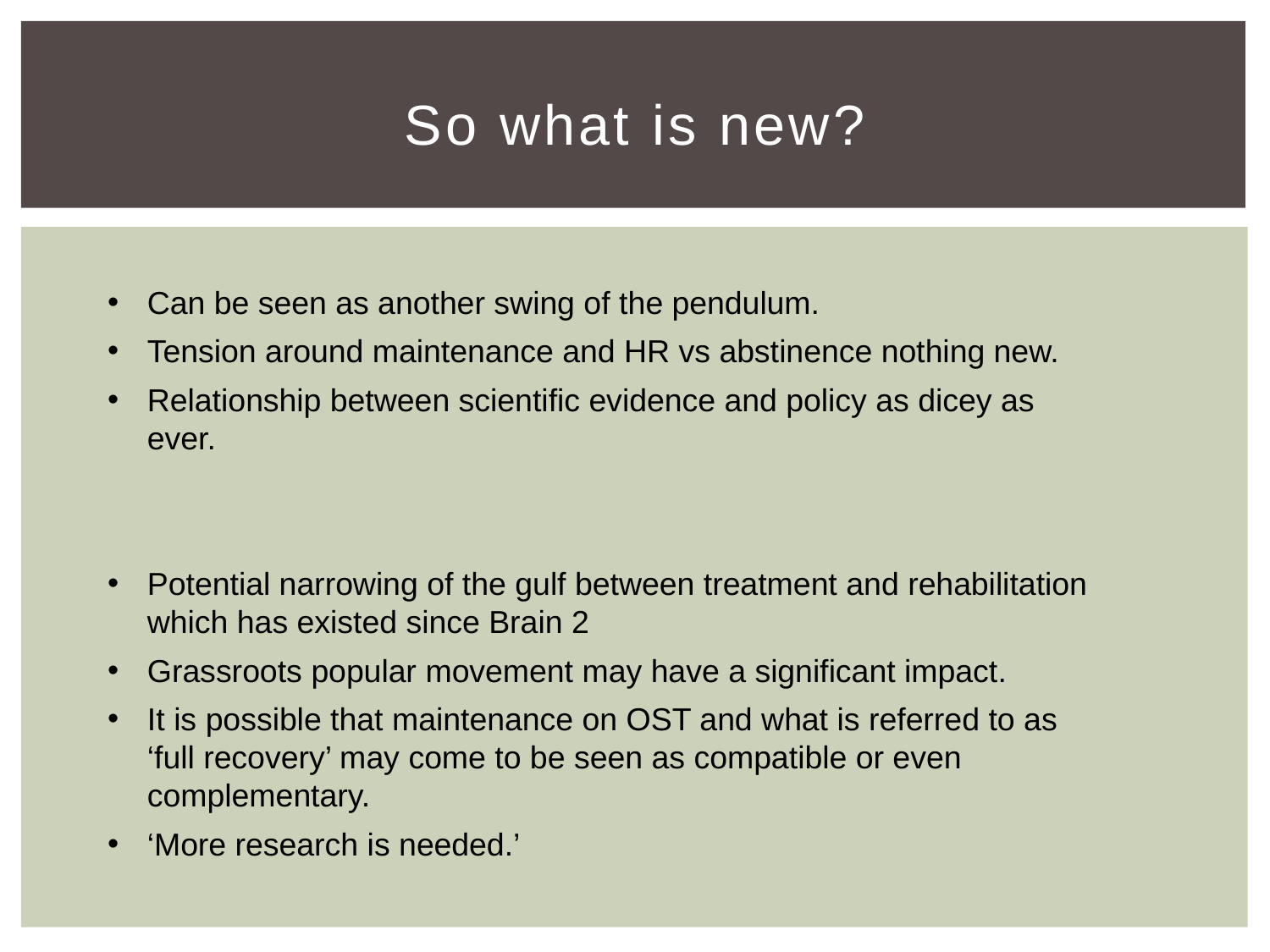

# So what is new?
Can be seen as another swing of the pendulum.
Tension around maintenance and HR vs abstinence nothing new.
Relationship between scientific evidence and policy as dicey as ever.

Potential narrowing of the gulf between treatment and rehabilitation which has existed since Brain 2
Grassroots popular movement may have a significant impact.
It is possible that maintenance on OST and what is referred to as ‘full recovery’ may come to be seen as compatible or even complementary.
‘More research is needed.’